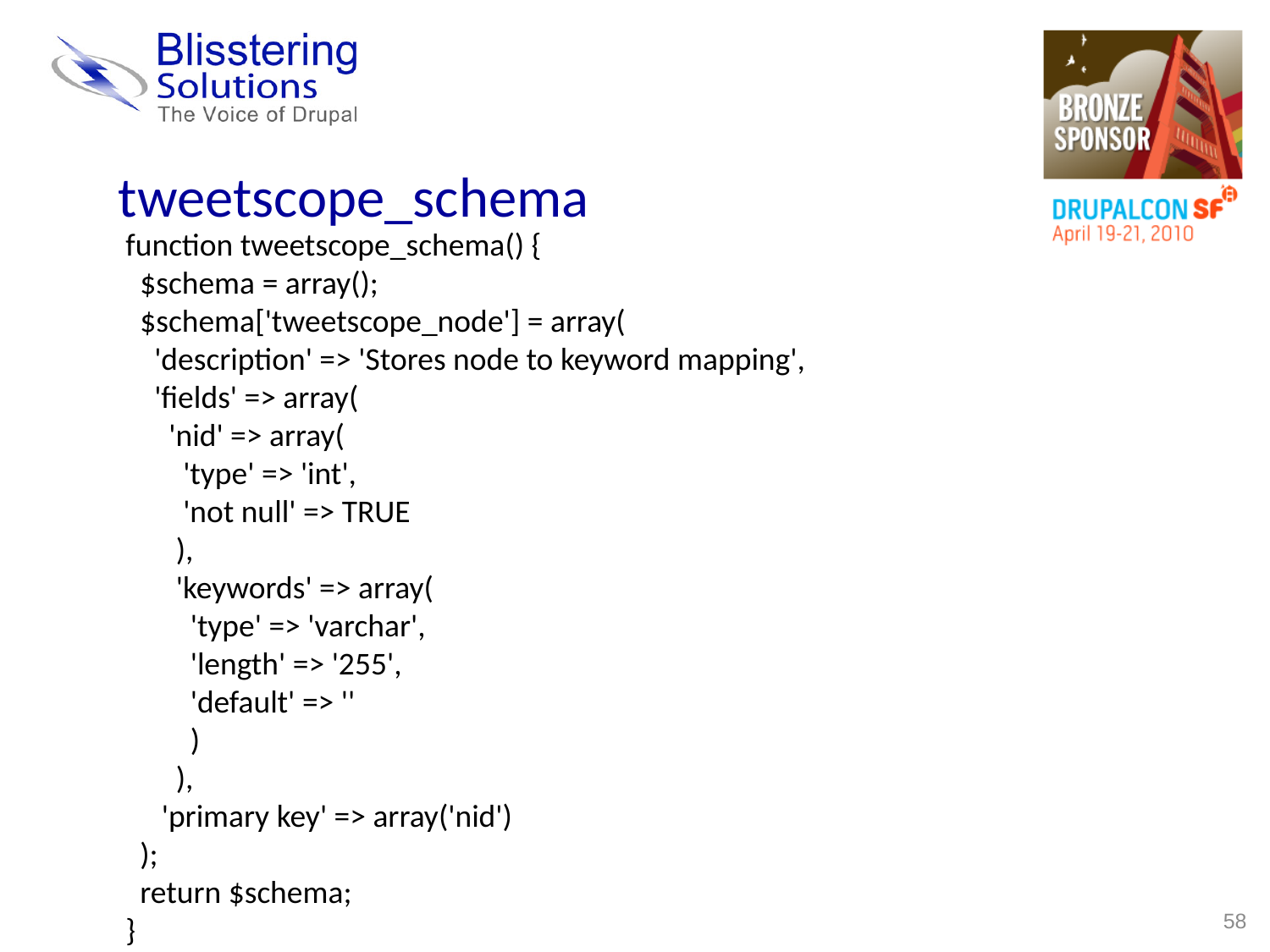

tweetscope_schema
function tweetscope_schema() {
  $schema = array();
  $schema['tweetscope_node'] = array(
    'description' => 'Stores node to keyword mapping',
    'fields' => array(
      'nid' => array(
        'type' => 'int',
        'not null' => TRUE
       ),
       'keywords' => array(
         'type' => 'varchar',
         'length' => '255',
         'default' => ''
         )
       ),
     'primary key' => array('nid')
  );
  return $schema;
}
58